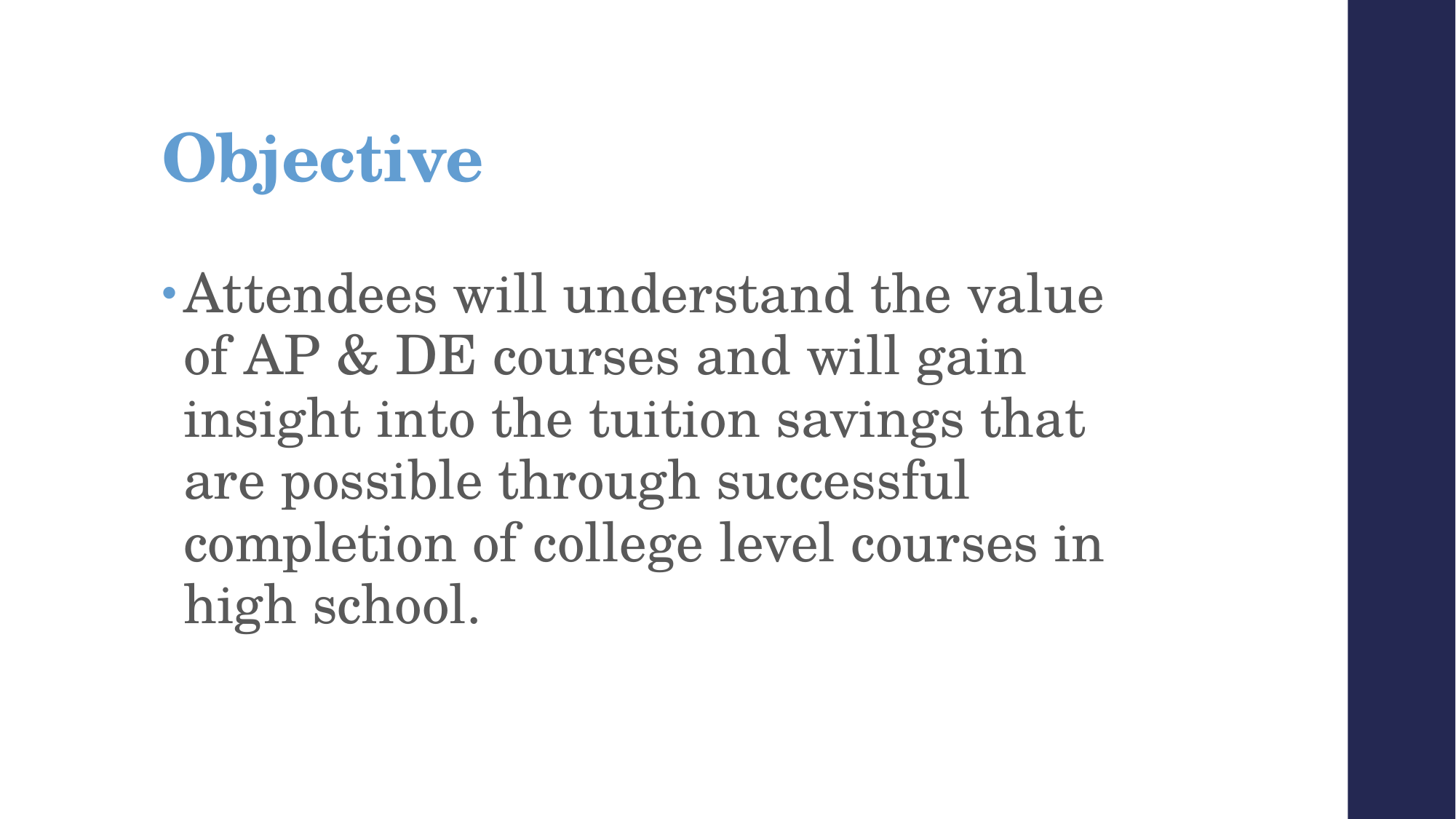

# Objective
Attendees will understand the value of AP & DE courses and will gain insight into the tuition savings that are possible through successful completion of college level courses in high school.